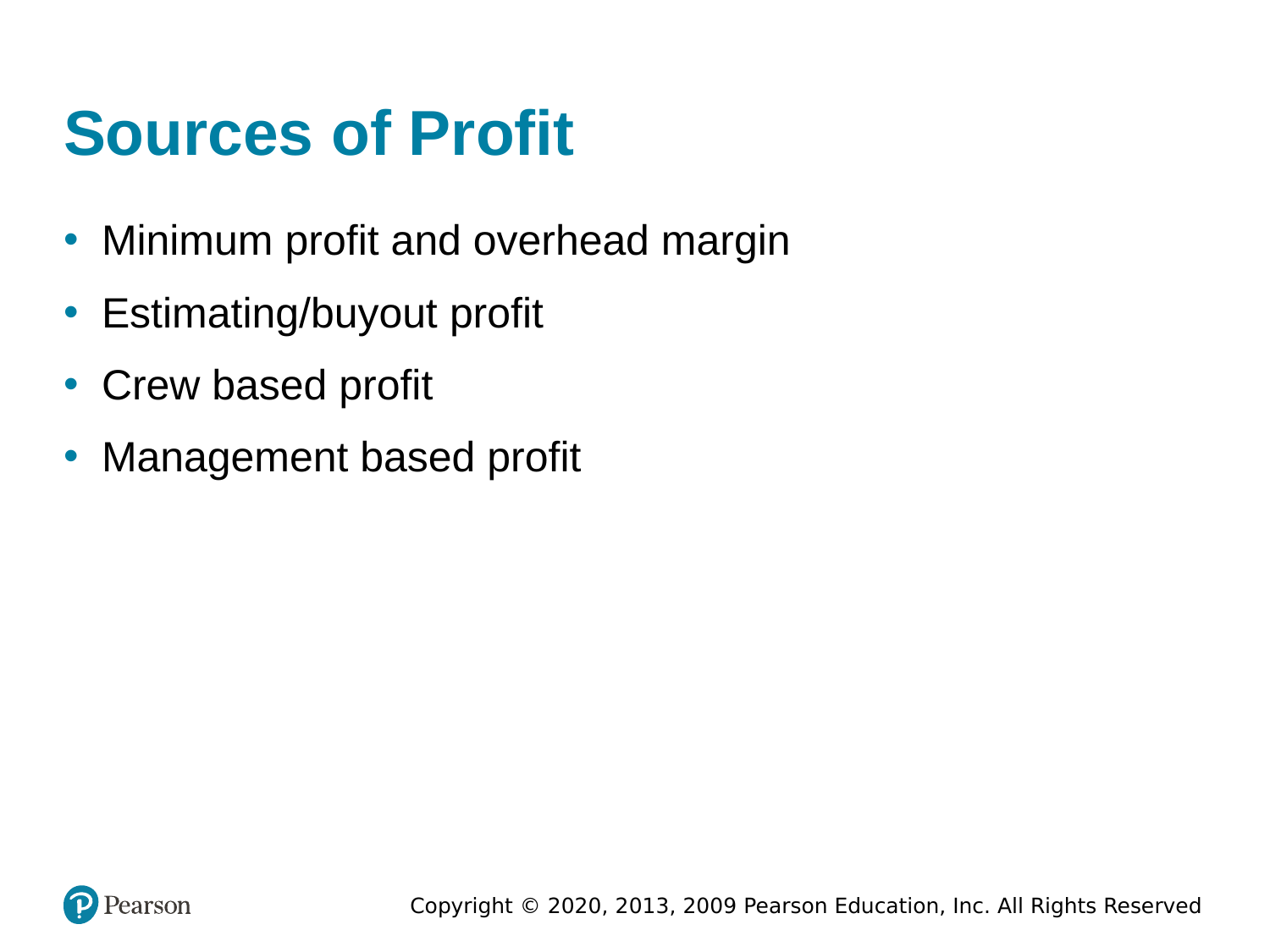

# Sources of Profit
Minimum profit and overhead margin
Estimating/buyout profit
Crew based profit
Management based profit